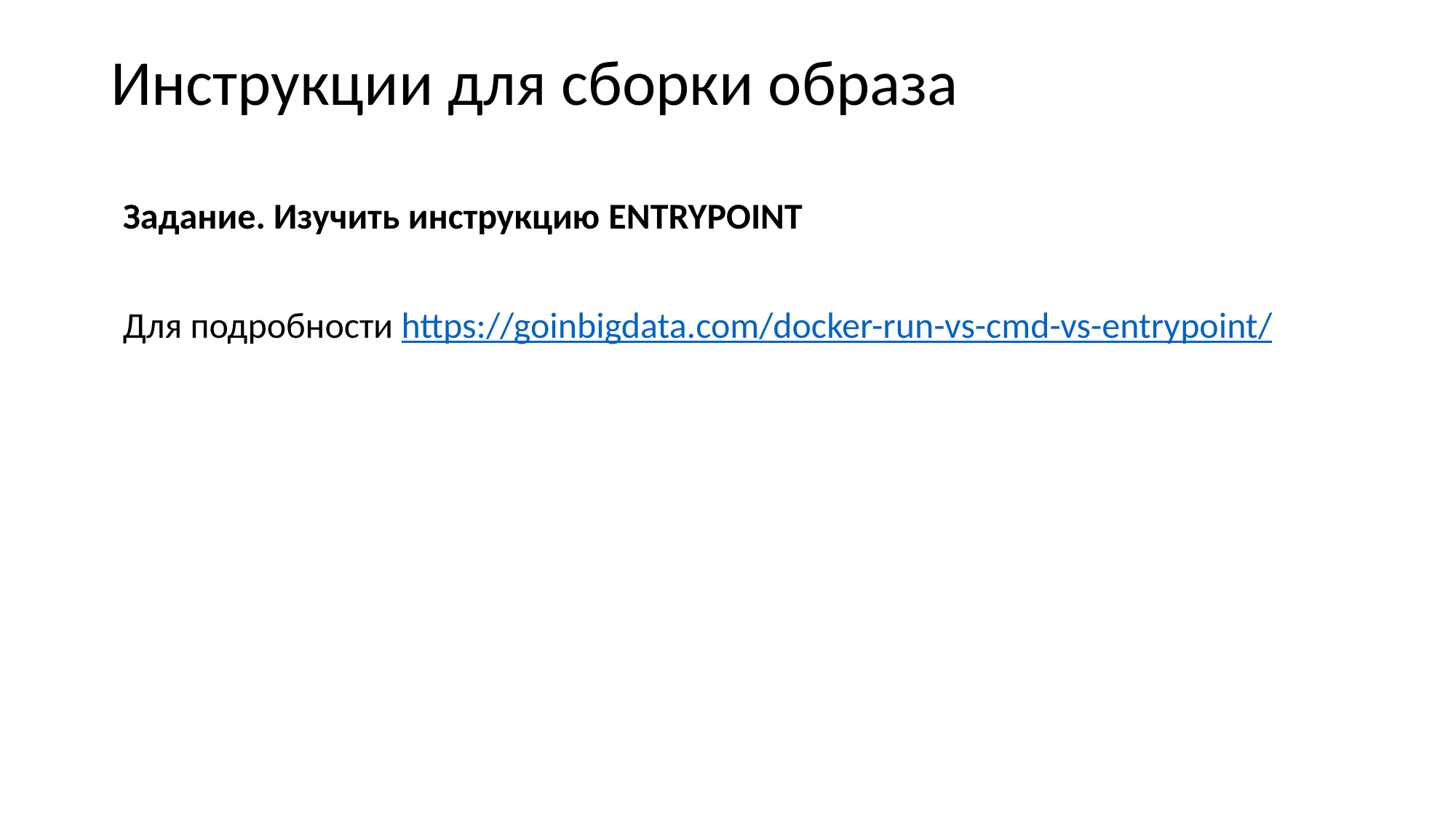

# Инструкции для сборки образа

Задание. Изучить инструкцию ENTRYPOINT

Для подробности https://goinbigdata.com/docker-run-vs-cmd-vs-entrypoint/

Learn more about the "RUN " Dockerfile command.
["/bin/bash", "-c", "echo hello"]